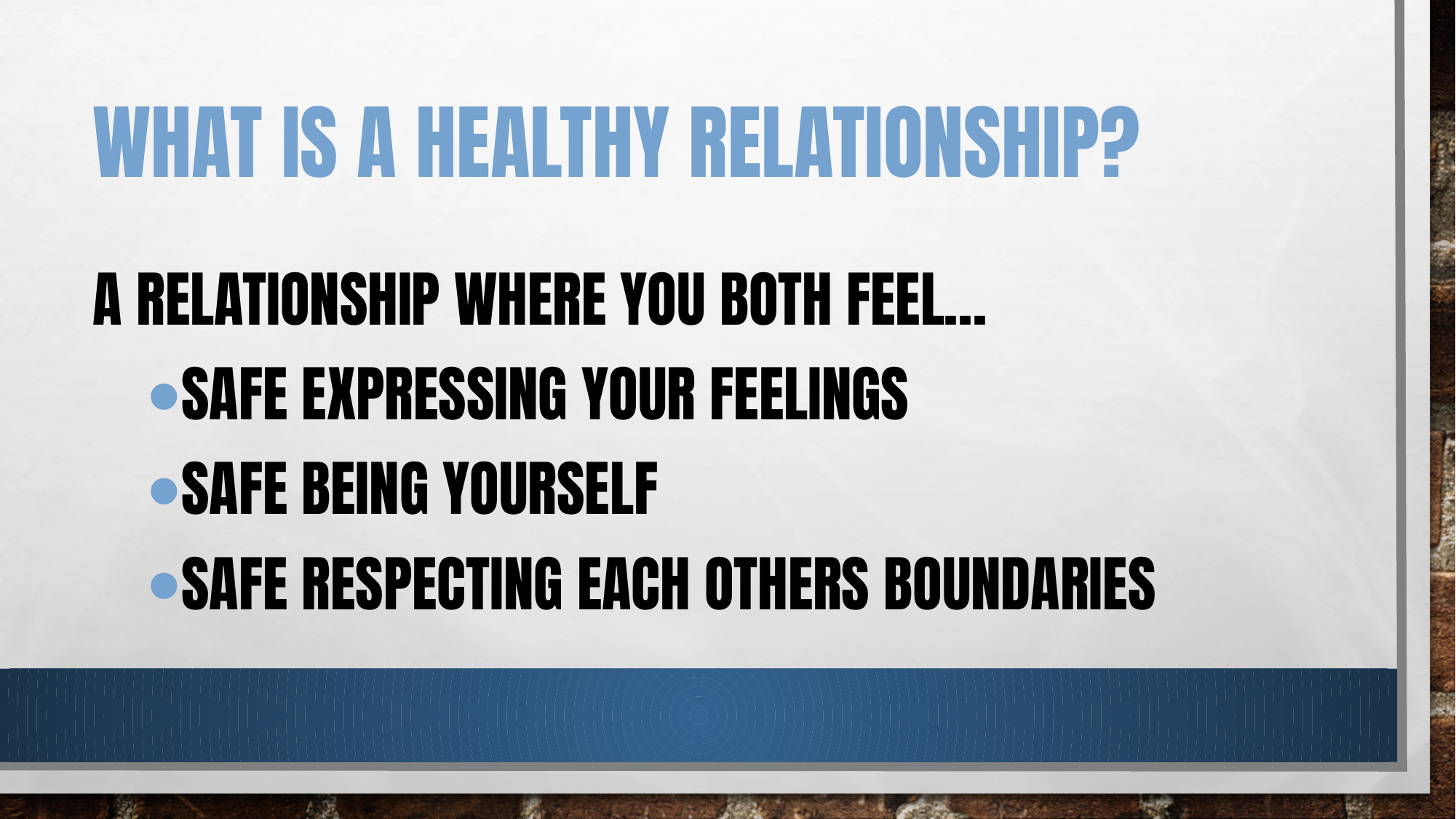

# What is a healthy relationship?
A relationship where you both feel…
safe expressing your feelings
Safe Being yourself
Safe respecting each others boundaries